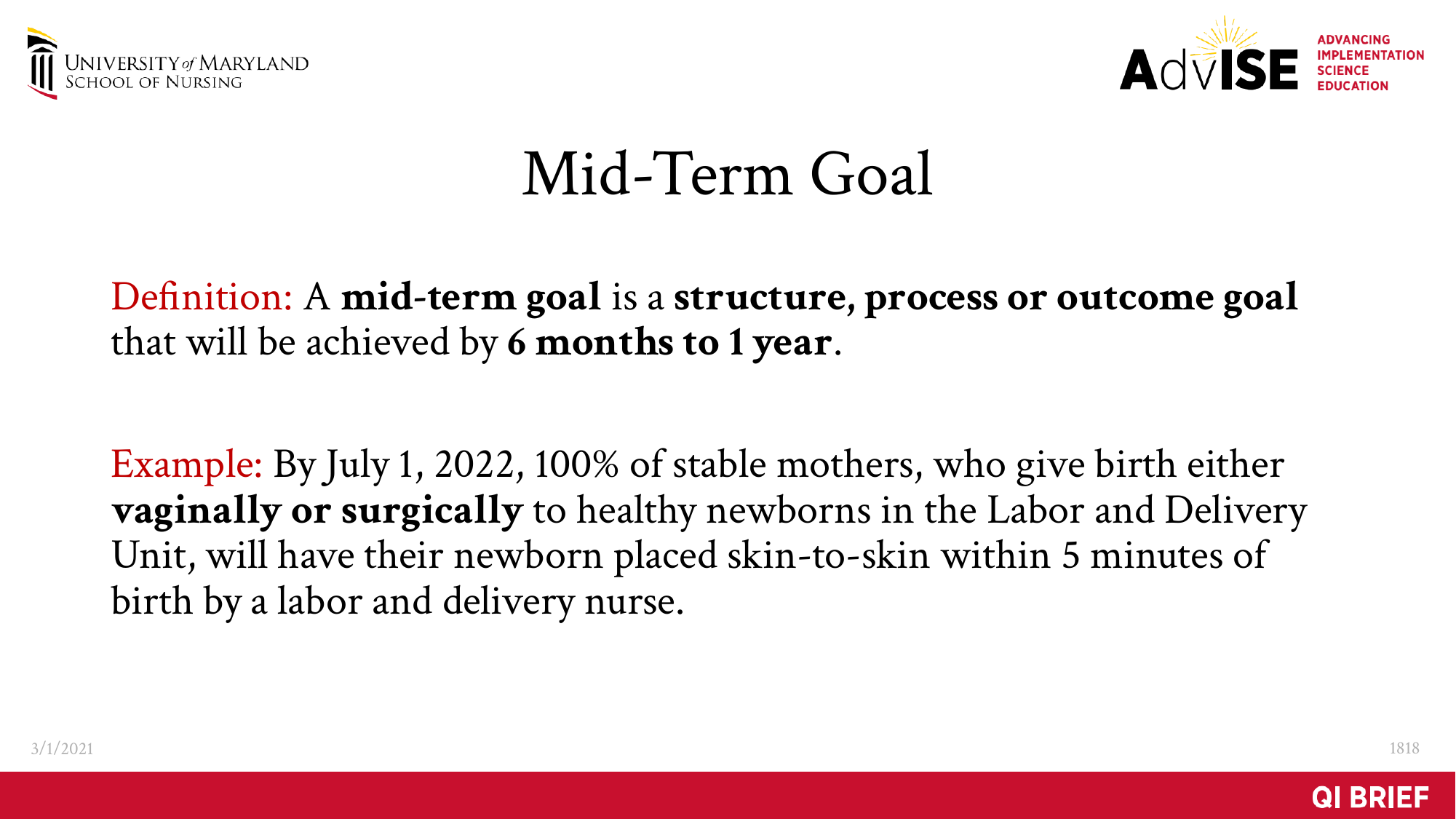

# Mid-Term Goal
Definition: A mid-term goal is a structure, process or outcome goal that will be achieved by 6 months to 1 year.

Example: By July 1, 2022, 100% of stable mothers, who give birth either vaginally or surgically to healthy newborns in the Labor and Delivery Unit, will have their newborn placed skin-to-skin within 5 minutes of birth by a labor and delivery nurse.
3/1/2021
18